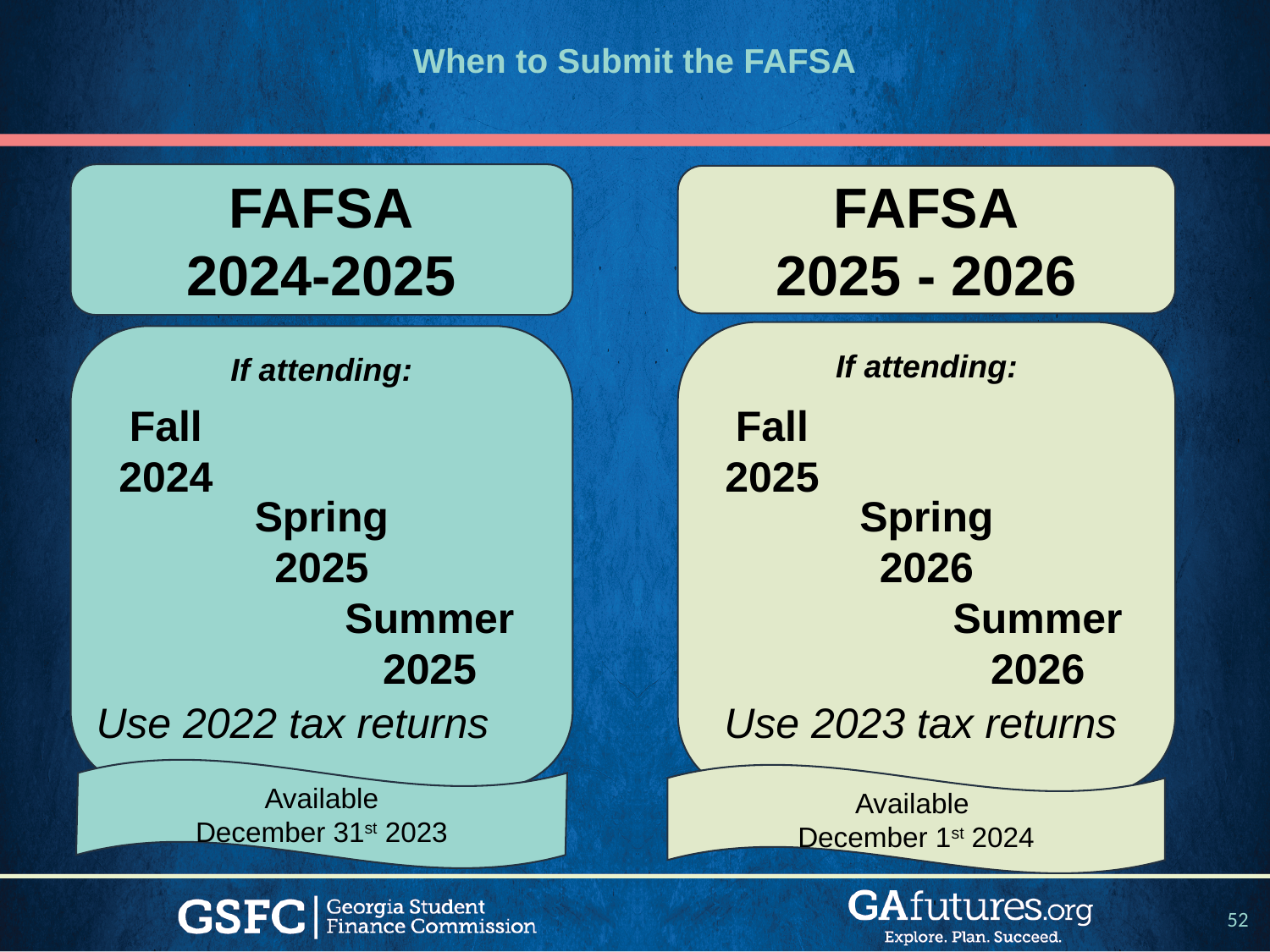

# When to Submit the FAFSA
FAFSA
2024-2025
FAFSA
2025 - 2026

If attending:
If attending:
Fall 2024
Fall 2025
Spring 2025
Spring 2026
Summer 2025
Summer 2026
Use 2022 tax returns
Use 2023 tax returns
Available
December 31st 2023
Available
December 1st 2024

52